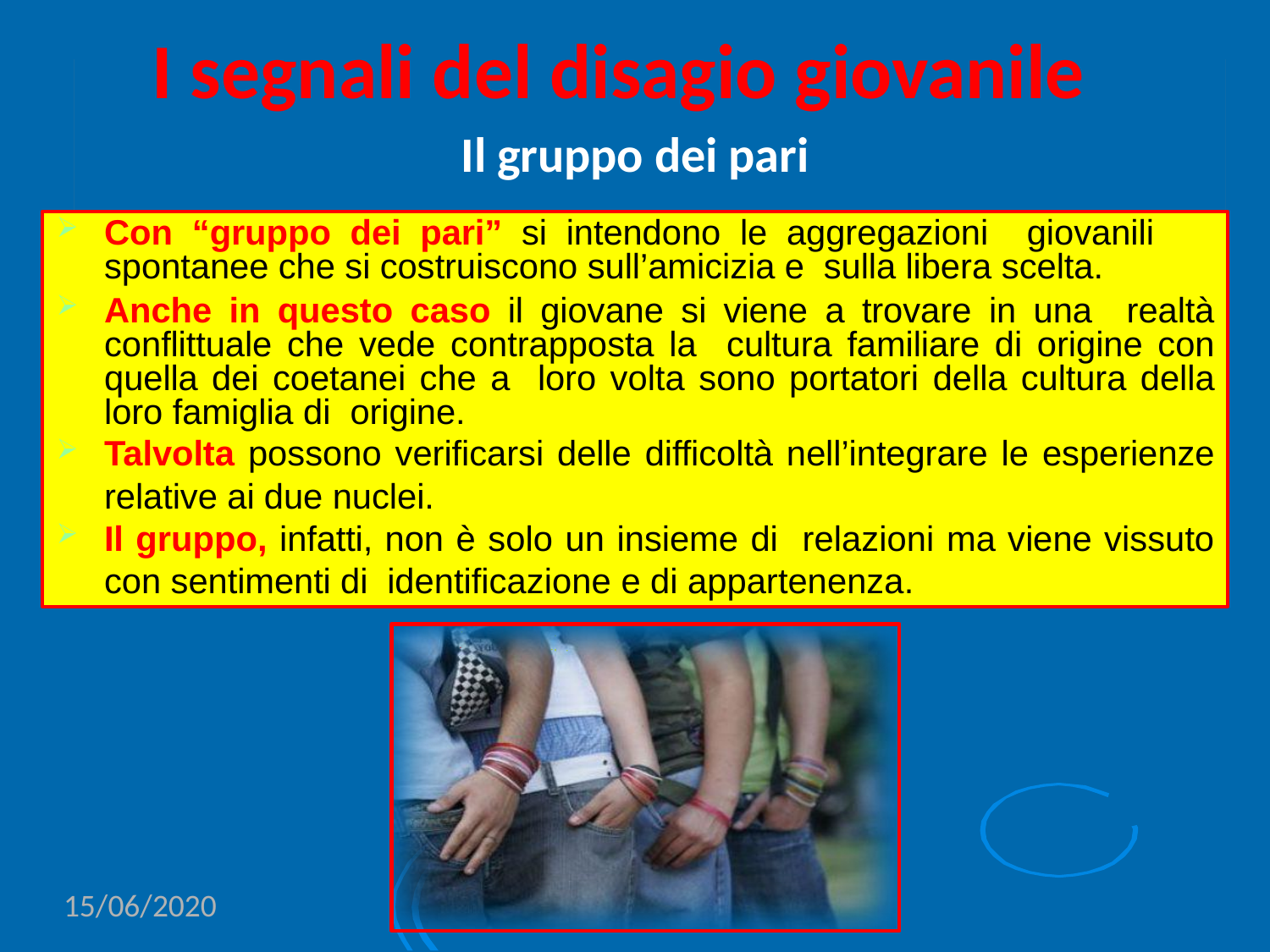

I segnali del disagio giovanile

Il gruppo dei pari

Con “gruppo dei pari” si intendono le aggregazioni  giovanili spontanee che si costruiscono sull’amicizia e  sulla libera scelta.
Anche in questo caso il giovane si viene a trovare in una  realtà conflittuale che vede contrapposta la  cultura familiare di origine con quella dei coetanei che a  loro volta sono portatori della cultura della loro famiglia di  origine.
Talvolta possono verificarsi delle difficoltà nell’integrare le esperienze relative ai due nuclei.
Il gruppo, infatti, non è solo un insieme di  relazioni ma viene vissuto con sentimenti di  identificazione e di appartenenza.

15/06/2020